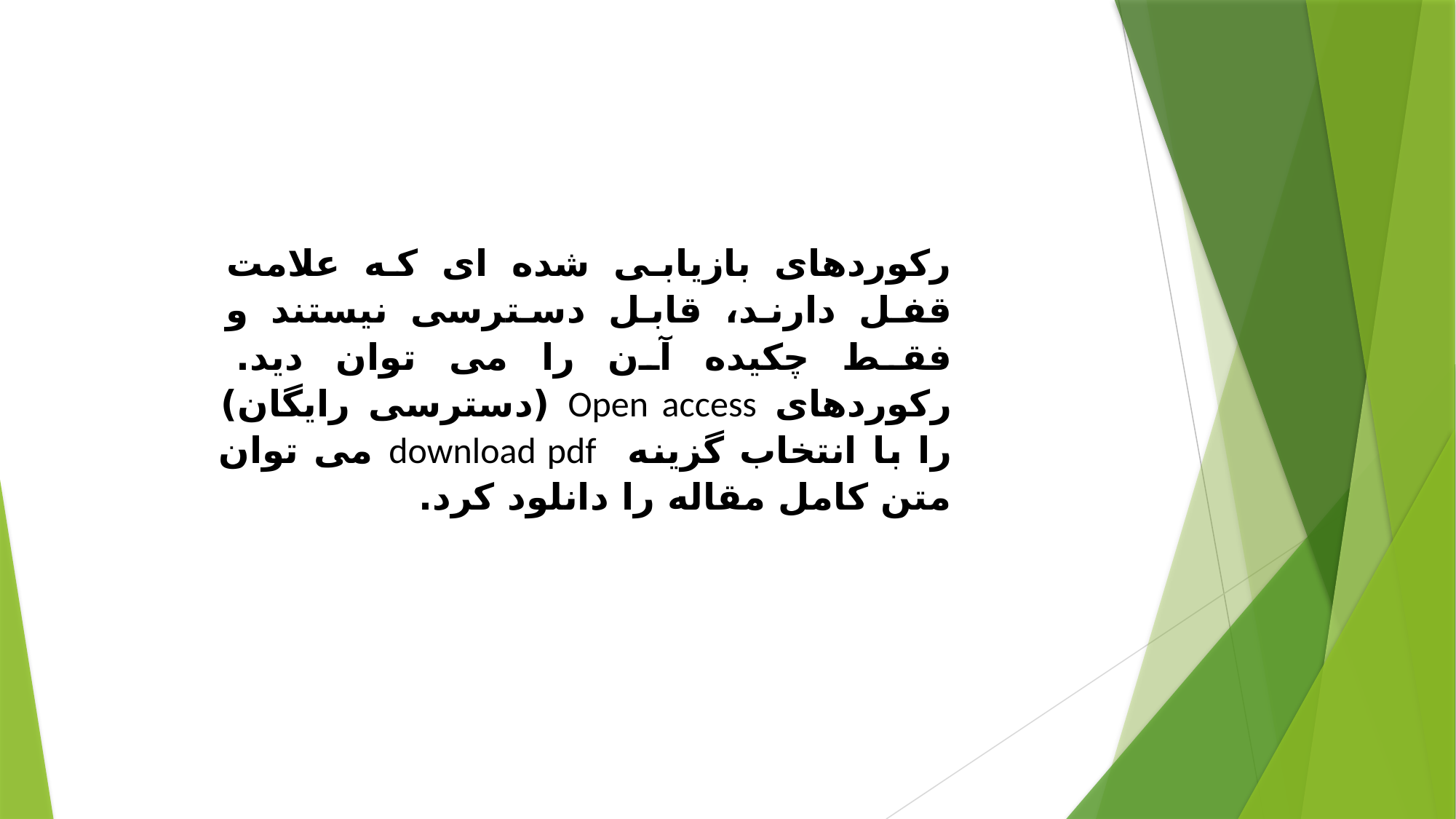

رکوردهای بازیابی شده ای که علامت قفل دارند، قابل دسترسی نیستند و فقط چکیده آن را می توان دید. رکوردهای Open access (دسترسی رایگان) را با انتخاب گزینه  download pdf می توان متن کامل مقاله را دانلود کرد.